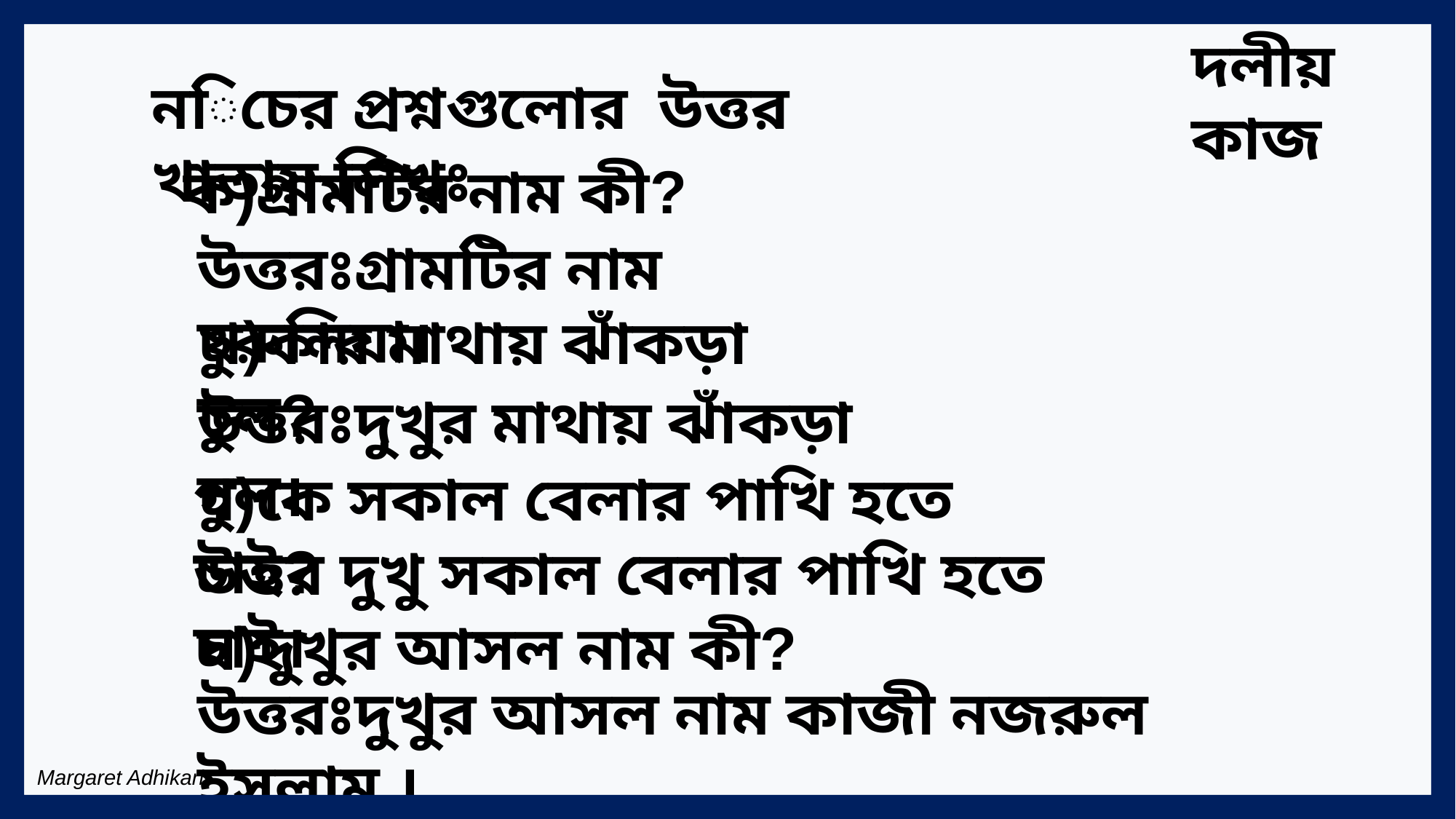

দলীয় কাজ
নিচের প্রশ্নগুলোর  উত্তর খাতায় লিখঃ
ক)গ্রামটির নাম কী?
উত্তরঃগ্রামটির নাম চুরুলিয়া।
খ)কার মাথায় ঝাঁকড়া চুল?
উত্তরঃদুখুর মাথায় ঝাঁকড়া চুল।
গ)কে সকাল বেলার পাখি হতে চাই?
উত্তর দুখু সকাল বেলার পাখি হতে চাই।
ঘ)দুখুর আসল নাম কী?
উত্তরঃদুখুর আসল নাম কাজী নজরুল ইসলাম ।